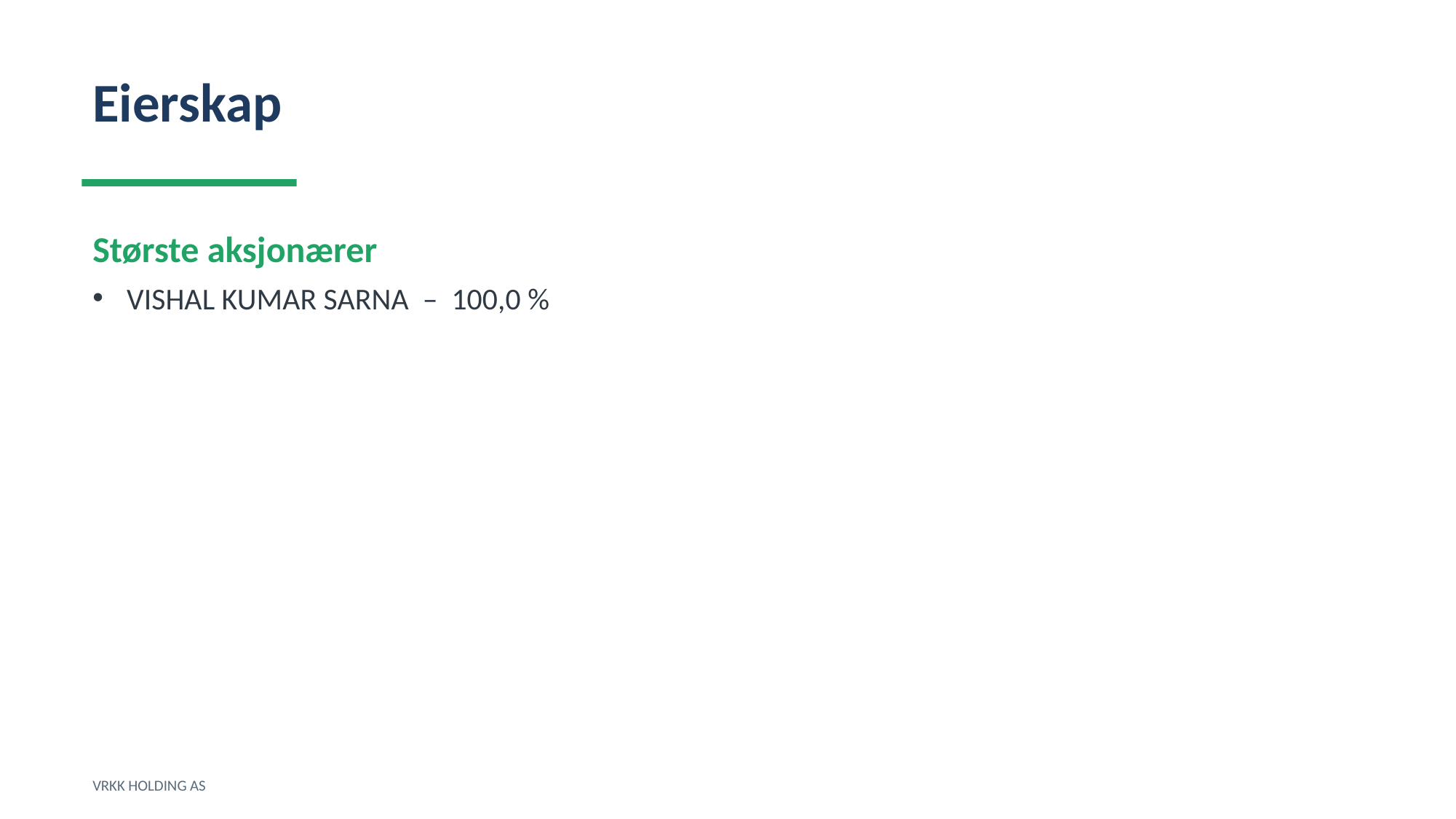

Eierskap

Største aksjonærer
VISHAL KUMAR SARNA  –  100,0 %
VRKK HOLDING AS